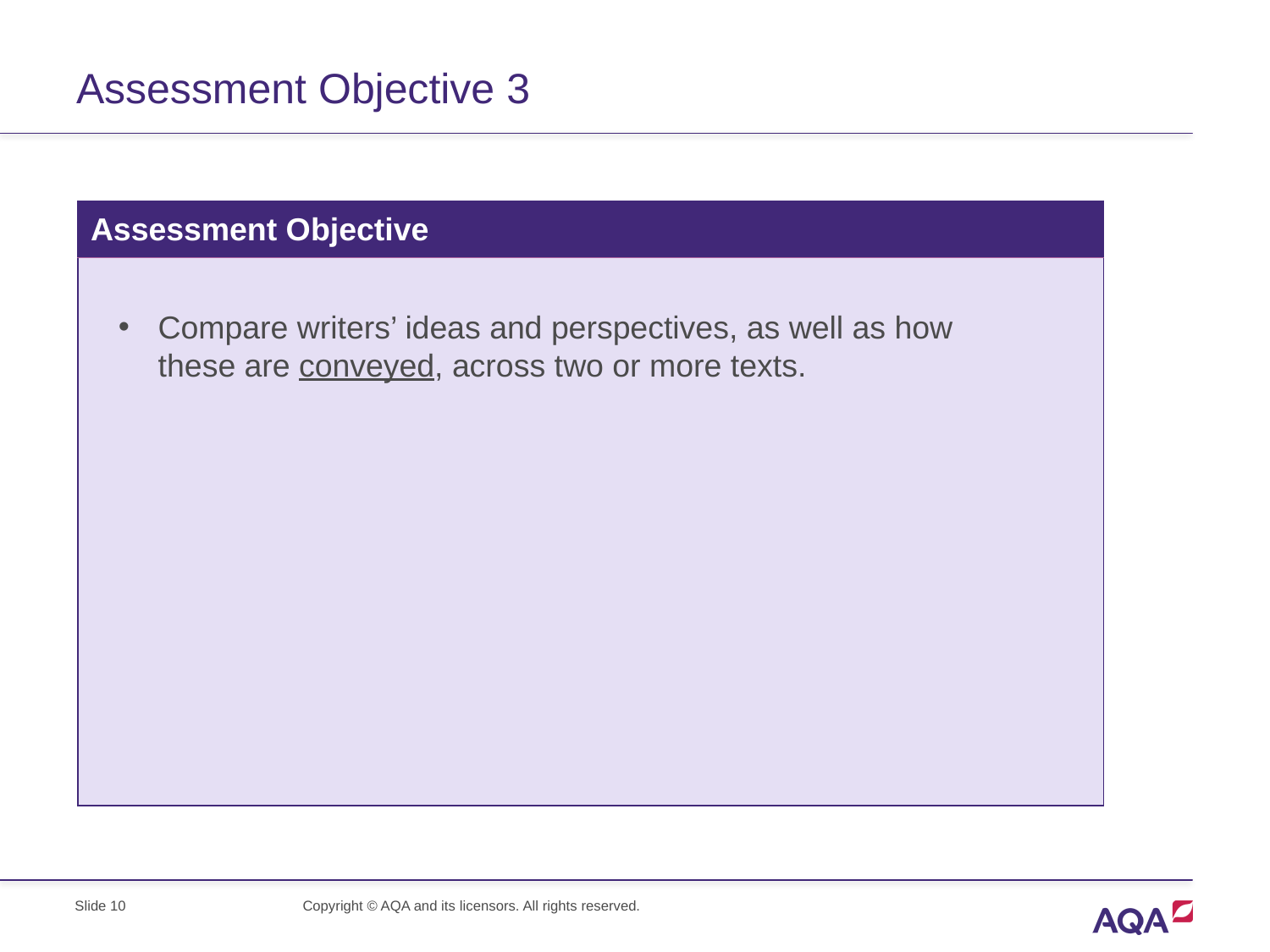

# Assessment Objective 3
| Assessment Objective |
| --- |
|  |
Compare writers’ ideas and perspectives, as well as how these are conveyed, across two or more texts.
Slide 10
Copyright © AQA and its licensors. All rights reserved.